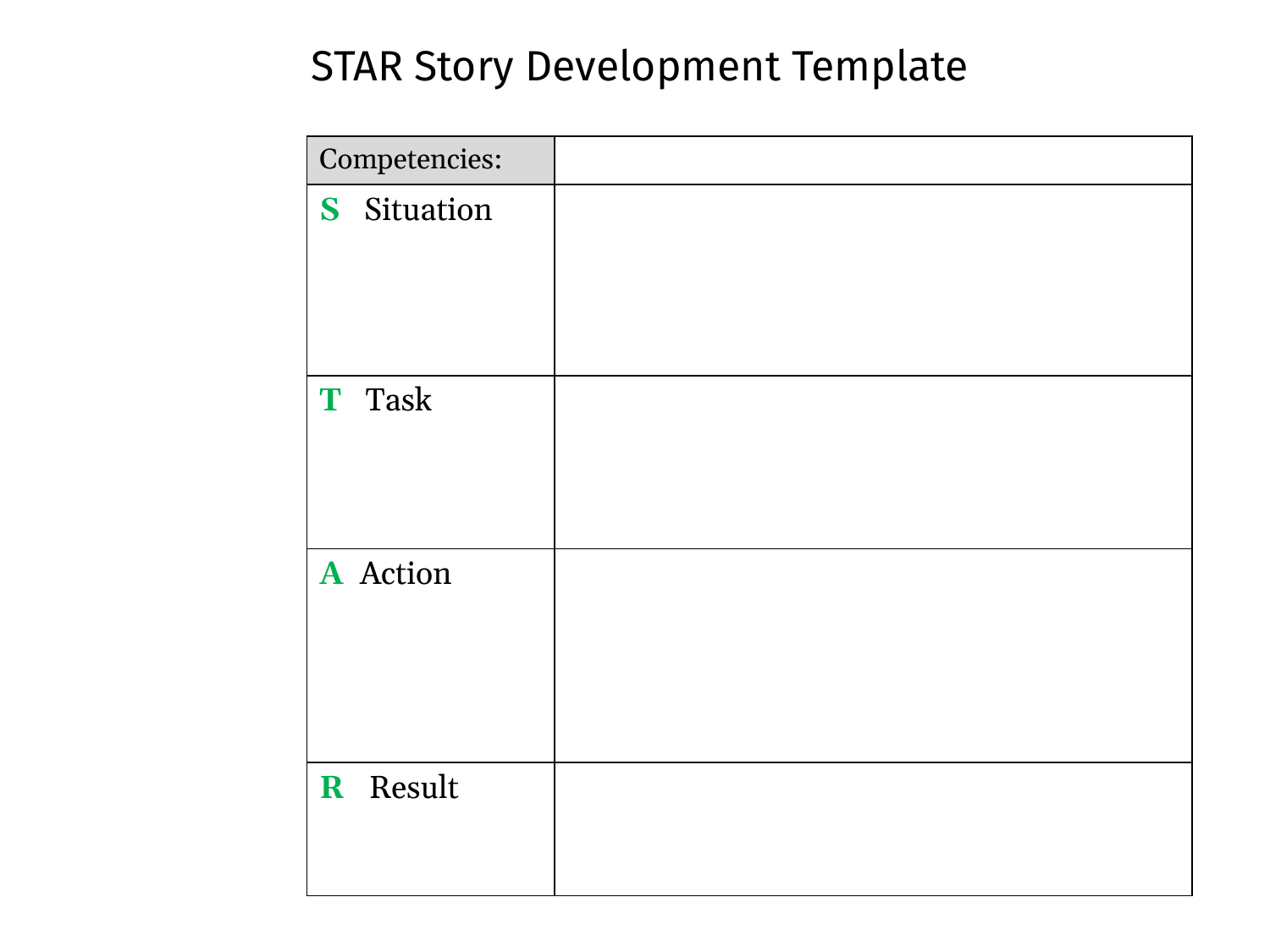

STAR Story Development Template
| Competencies: |  |
| --- | --- |
| S Situation |  |
| T Task |  |
| A Action |  |
| R Result |  |